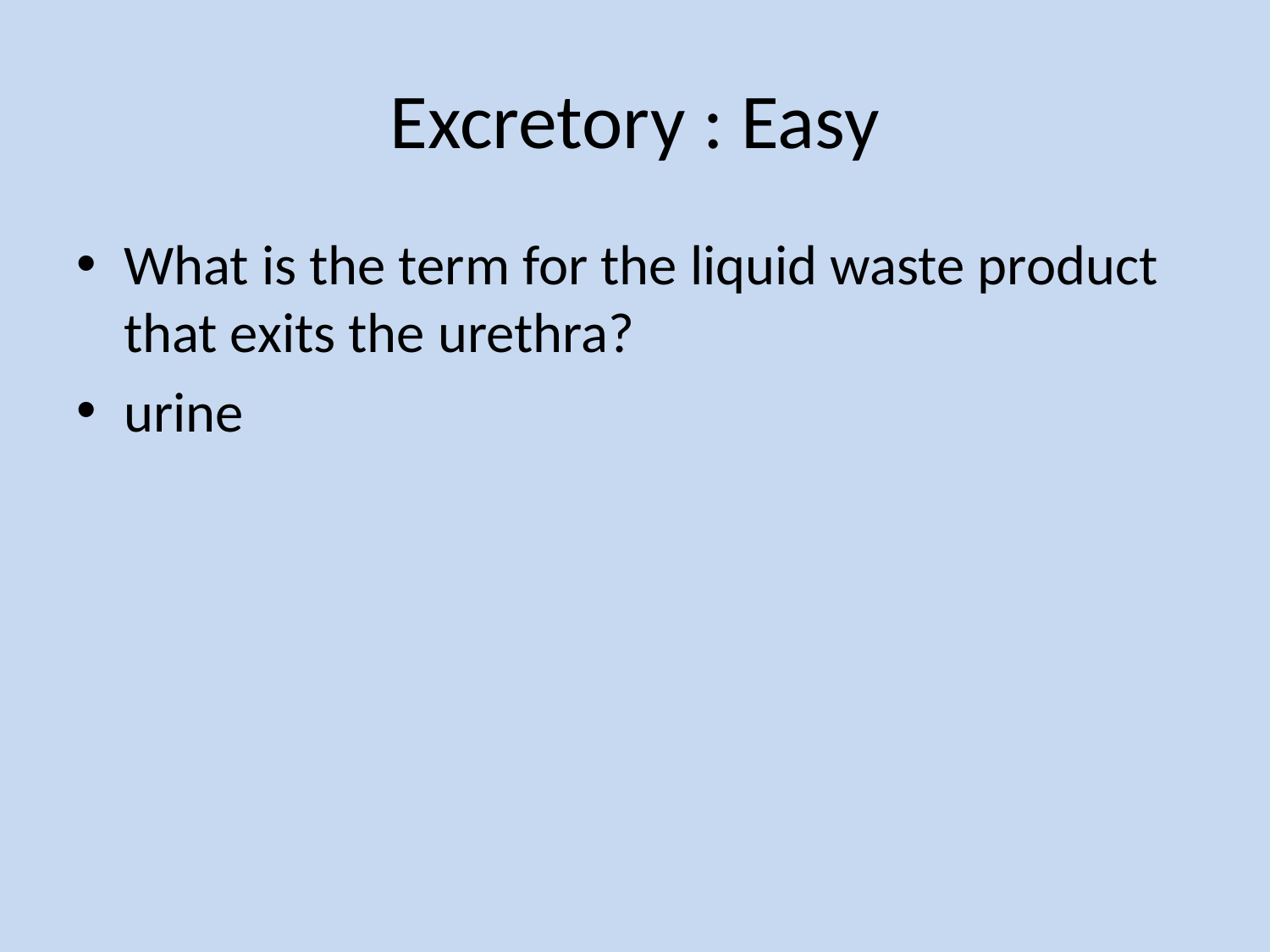

# Excretory : Easy
What is the term for the liquid waste product that exits the urethra?
urine